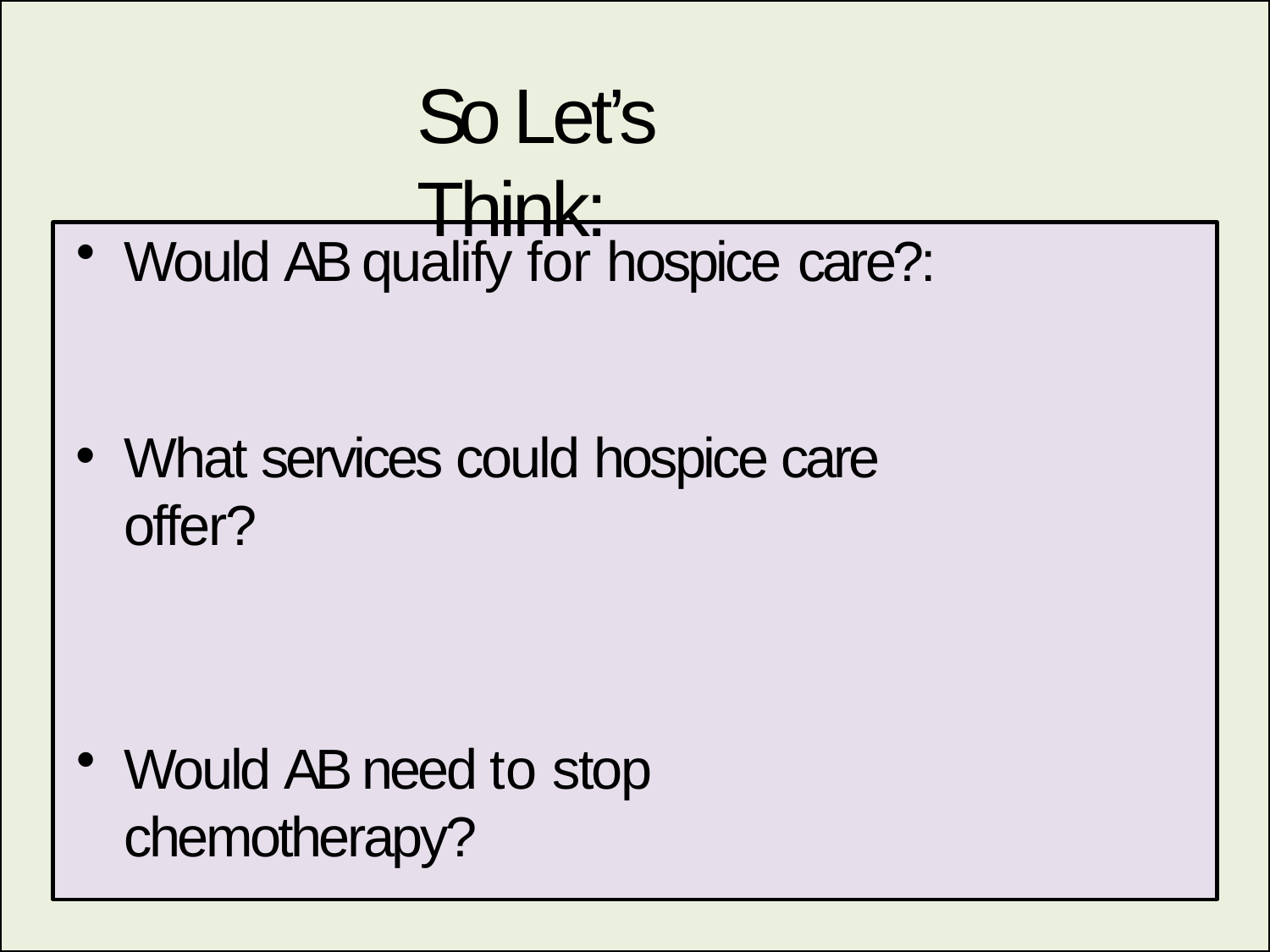

# So Let’s Think:
Would AB qualify for hospice care?:

What services could hospice care offer?
Would AB need to stop chemotherapy?